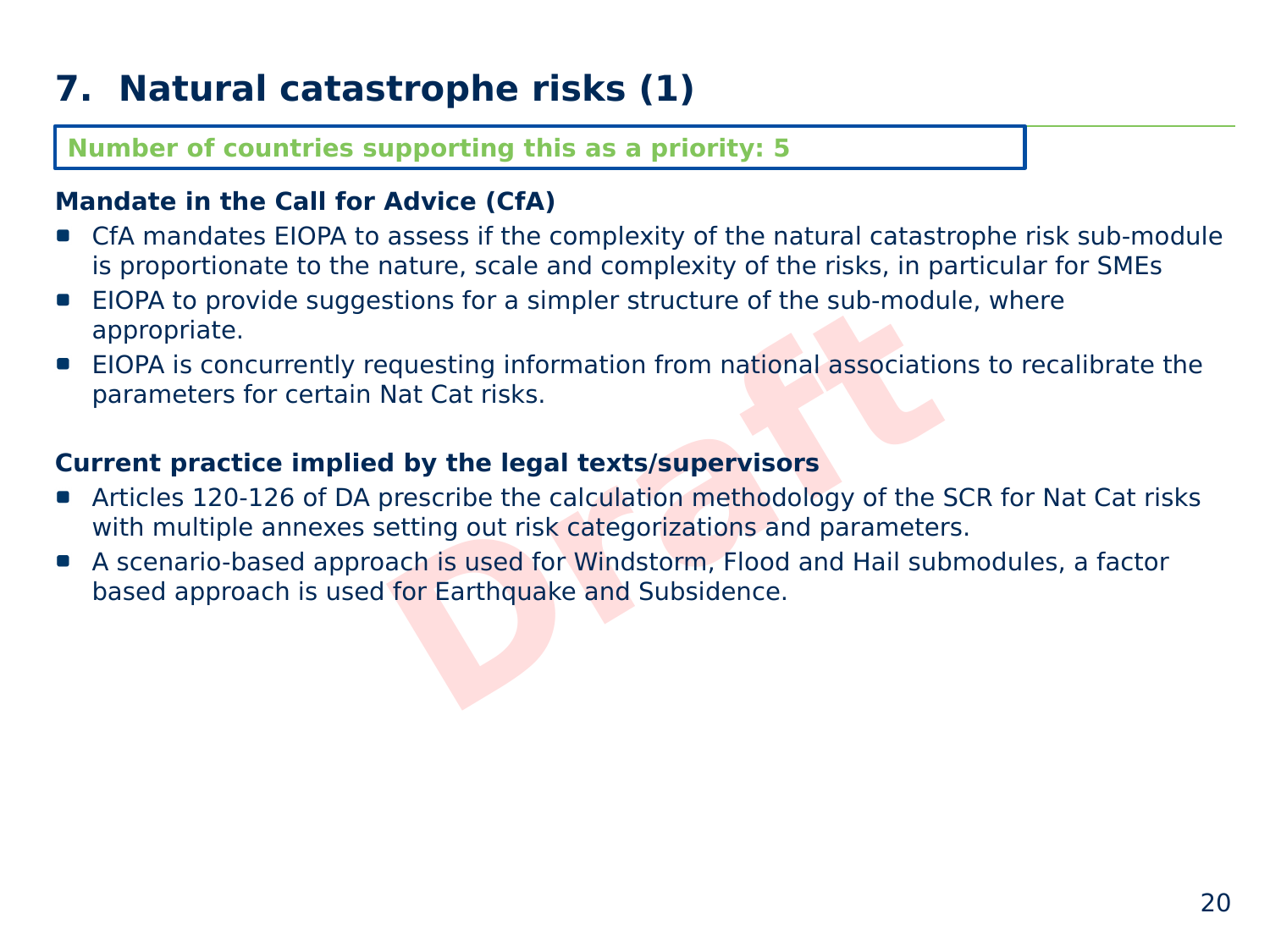

# Natural catastrophe risks (1)
Number of countries supporting this as a priority: 5
Mandate in the Call for Advice (CfA)
CfA mandates EIOPA to assess if the complexity of the natural catastrophe risk sub-module is proportionate to the nature, scale and complexity of the risks, in particular for SMEs
EIOPA to provide suggestions for a simpler structure of the sub-module, where appropriate.
EIOPA is concurrently requesting information from national associations to recalibrate the parameters for certain Nat Cat risks.

Current practice implied by the legal texts/supervisors
Articles 120-126 of DA prescribe the calculation methodology of the SCR for Nat Cat risks with multiple annexes setting out risk categorizations and parameters.
A scenario-based approach is used for Windstorm, Flood and Hail submodules, a factor based approach is used for Earthquake and Subsidence.

20